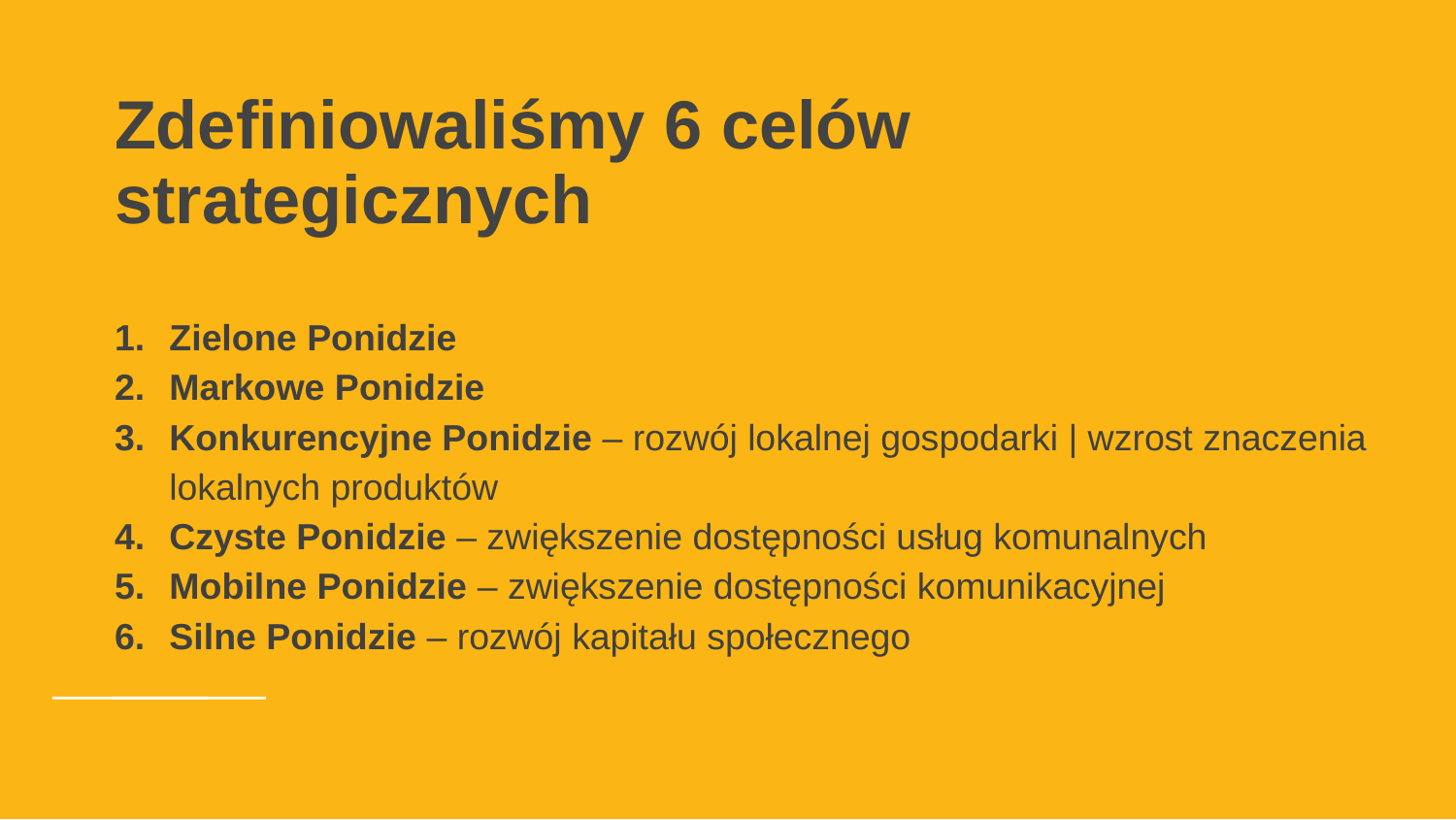

# Zdefiniowaliśmy 6 celów strategicznych
Zielone Ponidzie
Markowe Ponidzie
Konkurencyjne Ponidzie – rozwój lokalnej gospodarki | wzrost znaczenia lokalnych produktów
Czyste Ponidzie – zwiększenie dostępności usług komunalnych
Mobilne Ponidzie – zwiększenie dostępności komunikacyjnej
Silne Ponidzie – rozwój kapitału społecznego